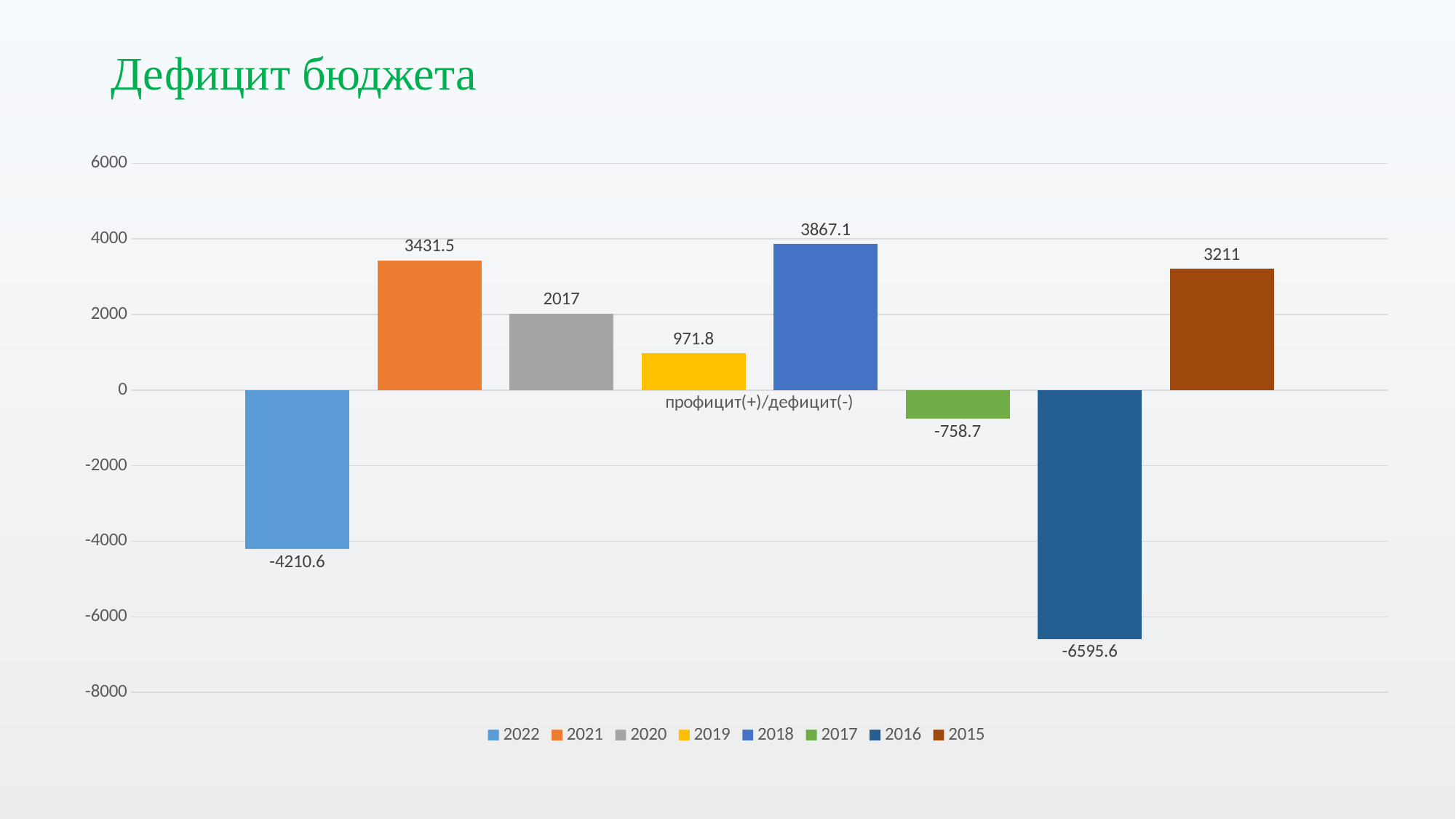

# Дефицит бюджета

### Chart

| Category | 2022 | 2021 | 2020 | 2019 | 2018 | 2017 | 2016 | 2015 |
|---|---|---|---|---|---|---|---|---|
| профицит(+)/дефицит(-) | -4210.6 | 3431.5 | 2017.0 | 971.8 | 3867.1 | -758.7 | -6595.6 | 3211.0 |